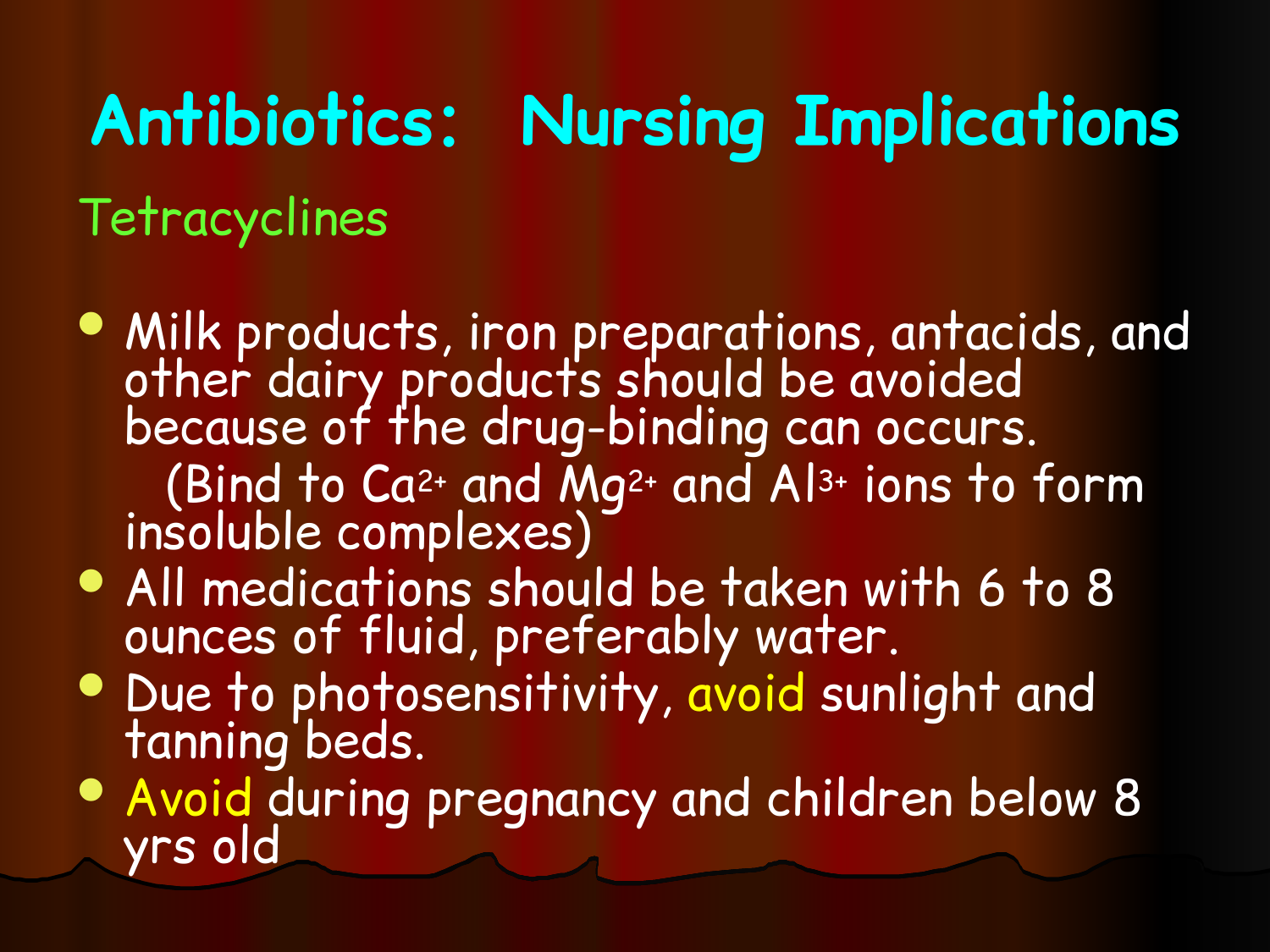

# Antibiotics:  Nursing Implications
Tetracyclines

Milk products, iron preparations, antacids, and other dairy products should be avoided because of the drug-binding can occurs.
      (Bind to Ca2+ and Mg2+ and Al3+ ions to form insoluble complexes)
All medications should be taken with 6 to 8 ounces of fluid, preferably water.
Due to photosensitivity, avoid sunlight and
tanning beds.
Avoid during pregnancy and children below 8 yrs old